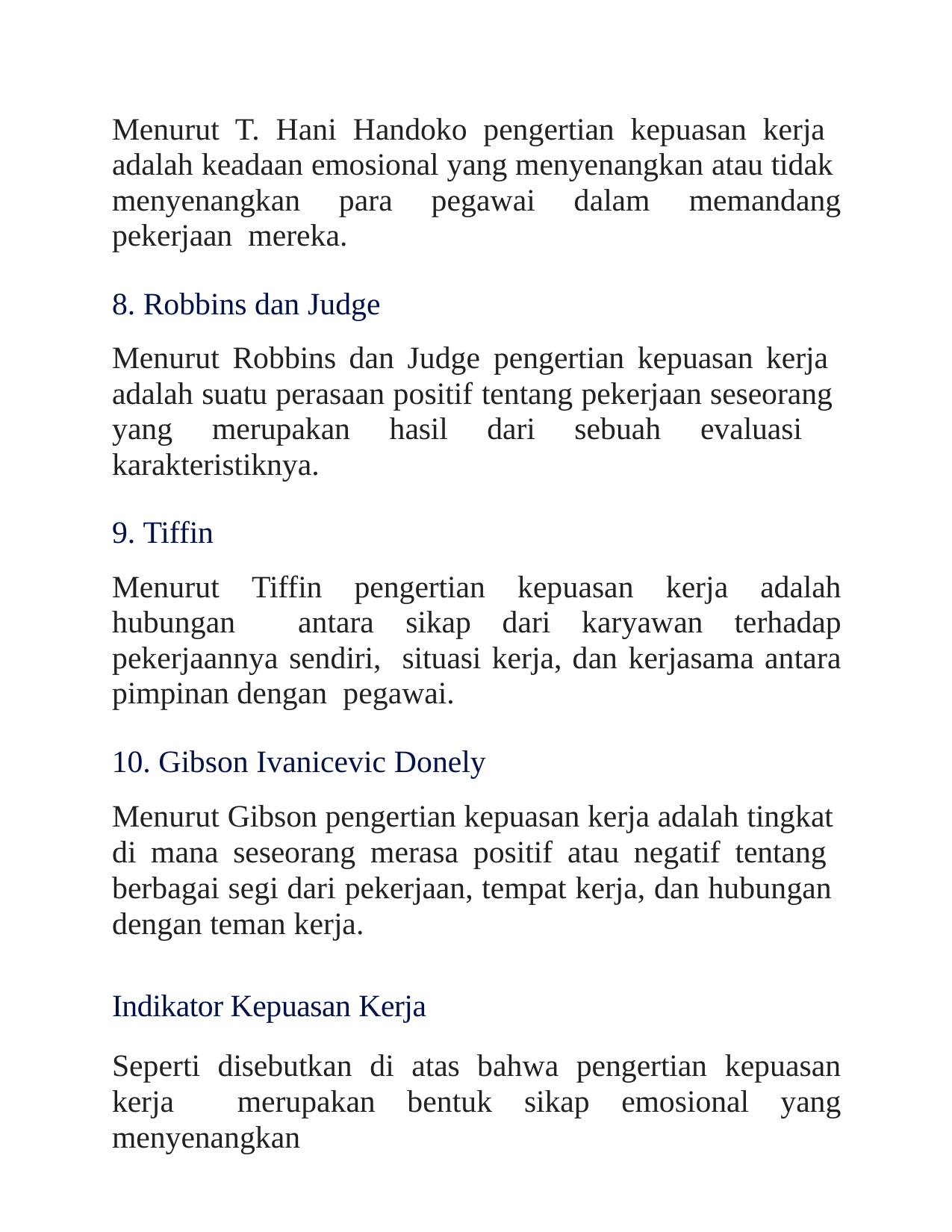

Menurut T. Hani Handoko pengertian kepuasan kerja  adalah keadaan emosional yang menyenangkan atau tidak  menyenangkan para pegawai dalam memandang pekerjaan  mereka.
Robbins dan Judge
Menurut Robbins dan Judge pengertian kepuasan kerja  adalah suatu perasaan positif tentang pekerjaan seseorang  yang merupakan hasil dari sebuah evaluasi  karakteristiknya.
Tiffin
Menurut Tiffin pengertian kepuasan kerja adalah hubungan  antara sikap dari karyawan terhadap pekerjaannya sendiri,  situasi kerja, dan kerjasama antara pimpinan dengan  pegawai.
Gibson Ivanicevic Donely
Menurut Gibson pengertian kepuasan kerja adalah tingkat  di mana seseorang merasa positif atau negatif tentang  berbagai segi dari pekerjaan, tempat kerja, dan hubungan  dengan teman kerja.

Indikator Kepuasan Kerja
Seperti disebutkan di atas bahwa pengertian kepuasan kerja  merupakan bentuk sikap emosional yang menyenangkan